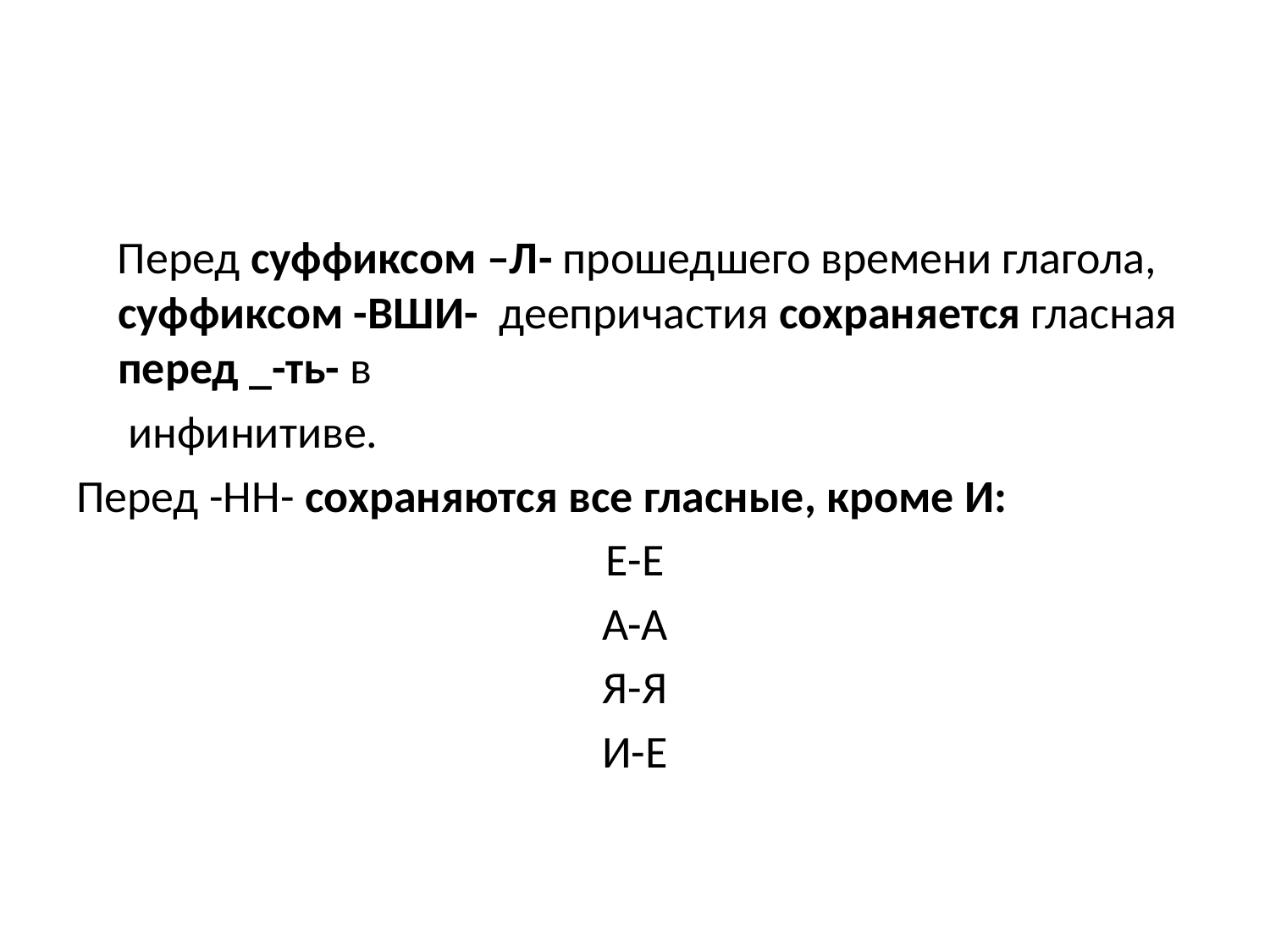

#
    Перед суффиксом –Л- прошедшего времени глагола,   суффиксом -ВШИ-  деепричастия сохраняется гласная перед _-ть- в
     инфинитиве.
Перед -НН- сохраняются все гласные, кроме И:
Е-Е
А-А
Я-Я
И-Е